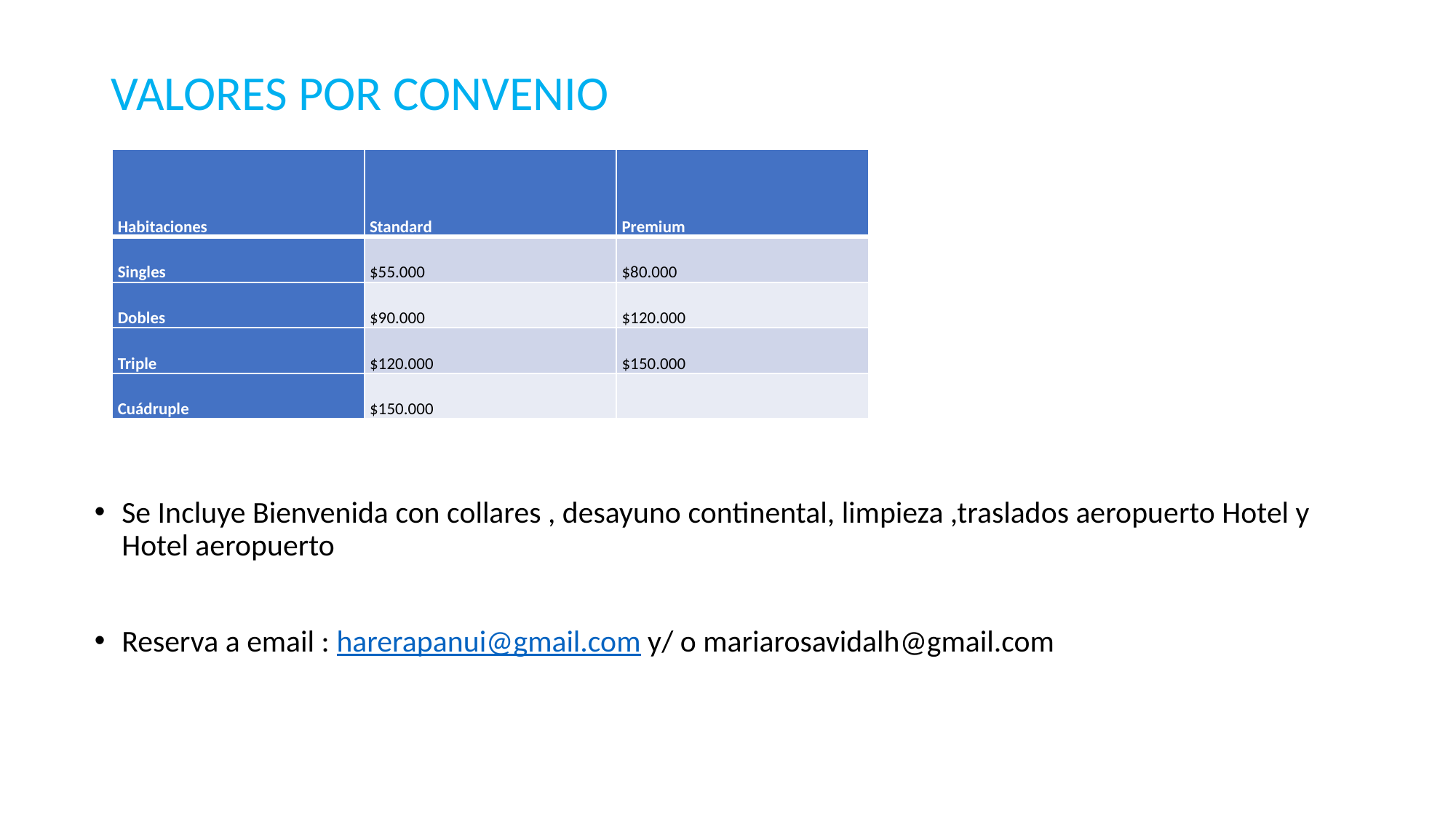

# VALORES POR CONVENIO
| Habitaciones | Standard | Premium |
| --- | --- | --- |
| Singles | $55.000 | $80.000 |
| Dobles | $90.000 | $120.000 |
| Triple | $120.000 | $150.000 |
| Cuádruple | $150.000 |  |
Se Incluye Bienvenida con collares , desayuno continental, limpieza ,traslados aeropuerto Hotel y Hotel aeropuerto

Reserva a email : harerapanui@gmail.com y/ o mariarosavidalh@gmail.com